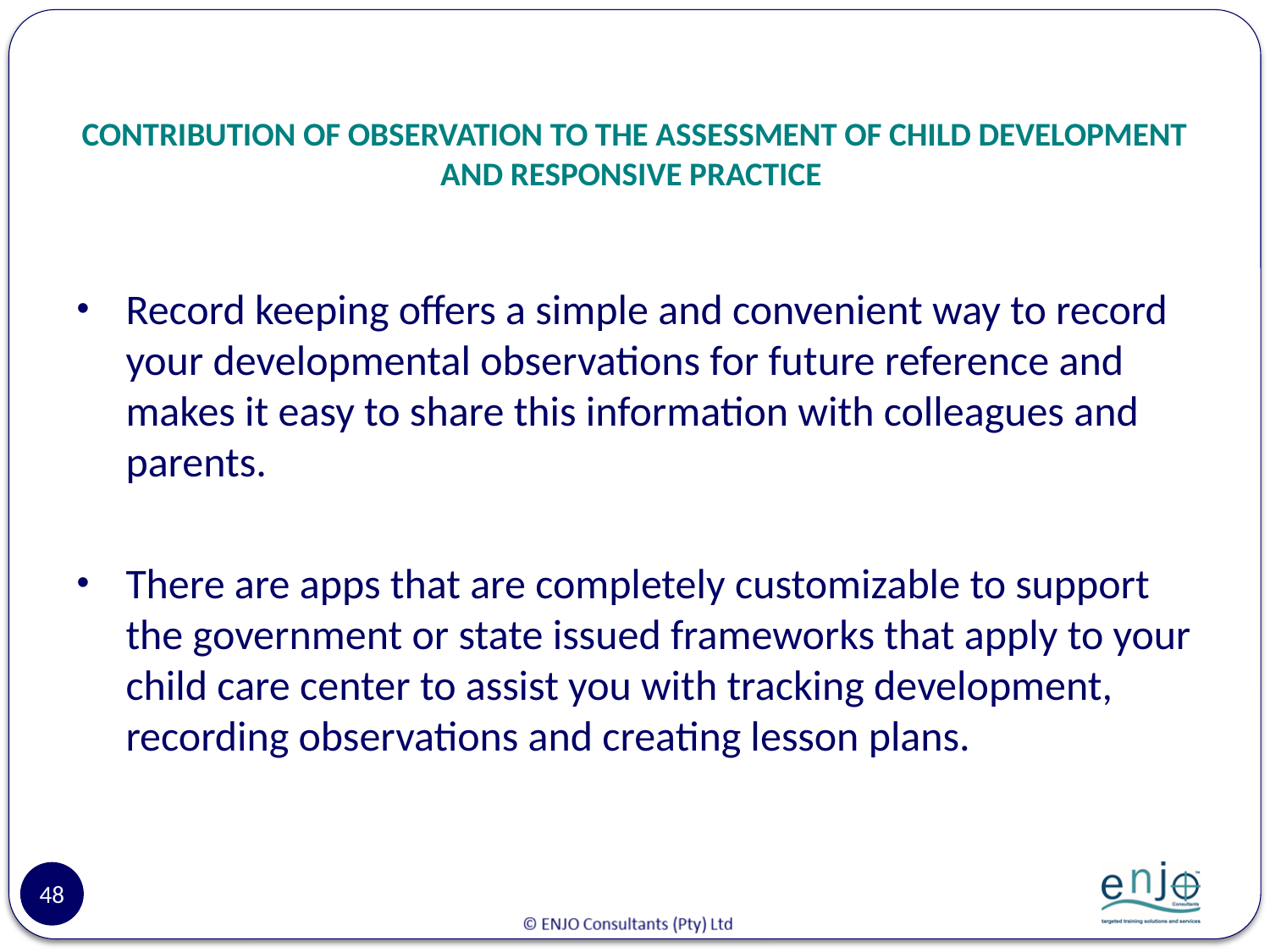

# CONTRIBUTION OF OBSERVATION TO THE ASSESSMENT OF CHILD DEVELOPMENT AND RESPONSIVE PRACTICE
Record keeping offers a simple and convenient way to record your developmental observations for future reference and makes it easy to share this information with colleagues and parents.

There are apps that are completely customizable to support the government or state issued frameworks that apply to your child care center to assist you with tracking development, recording observations and creating lesson plans.

48